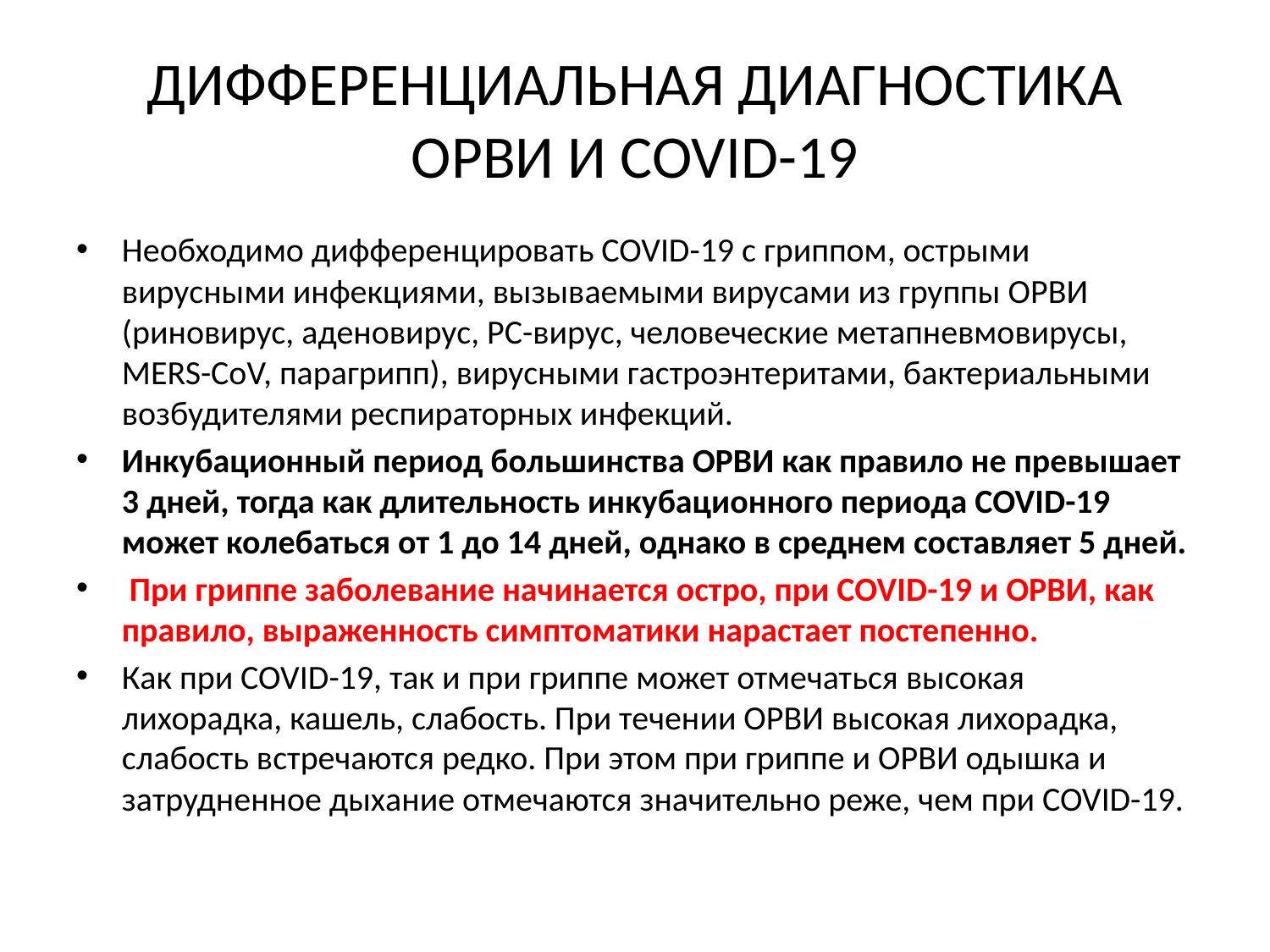

# ДИФФЕРЕНЦИАЛЬНАЯ ДИАГНОСТИКА ОРВИ И COVID-19
Необходимо дифференцировать COVID-19 с гриппом, острыми вирусными инфекциями, вызываемыми вирусами из группы ОРВИ (риновирус, аденовирус, РС-вирус, человеческие метапневмовирусы, MERS-CoV, парагрипп), вирусными гастроэнтеритами, бактериальными возбудителями респираторных инфекций.
Инкубационный период большинства ОРВИ как правило не превышает 3 дней, тогда как длительность инкубационного периода COVID-19 может колебаться от 1 до 14 дней, однако в среднем составляет 5 дней.
 При гриппе заболевание начинается остро, при COVID-19 и ОРВИ, как правило, выраженность симптоматики нарастает постепенно.
Как при COVID-19, так и при гриппе может отмечаться высокая лихорадка, кашель, слабость. При течении ОРВИ высокая лихорадка, слабость встречаются редко. При этом при гриппе и ОРВИ одышка и затрудненное дыхание отмечаются значительно реже, чем при COVID-19.